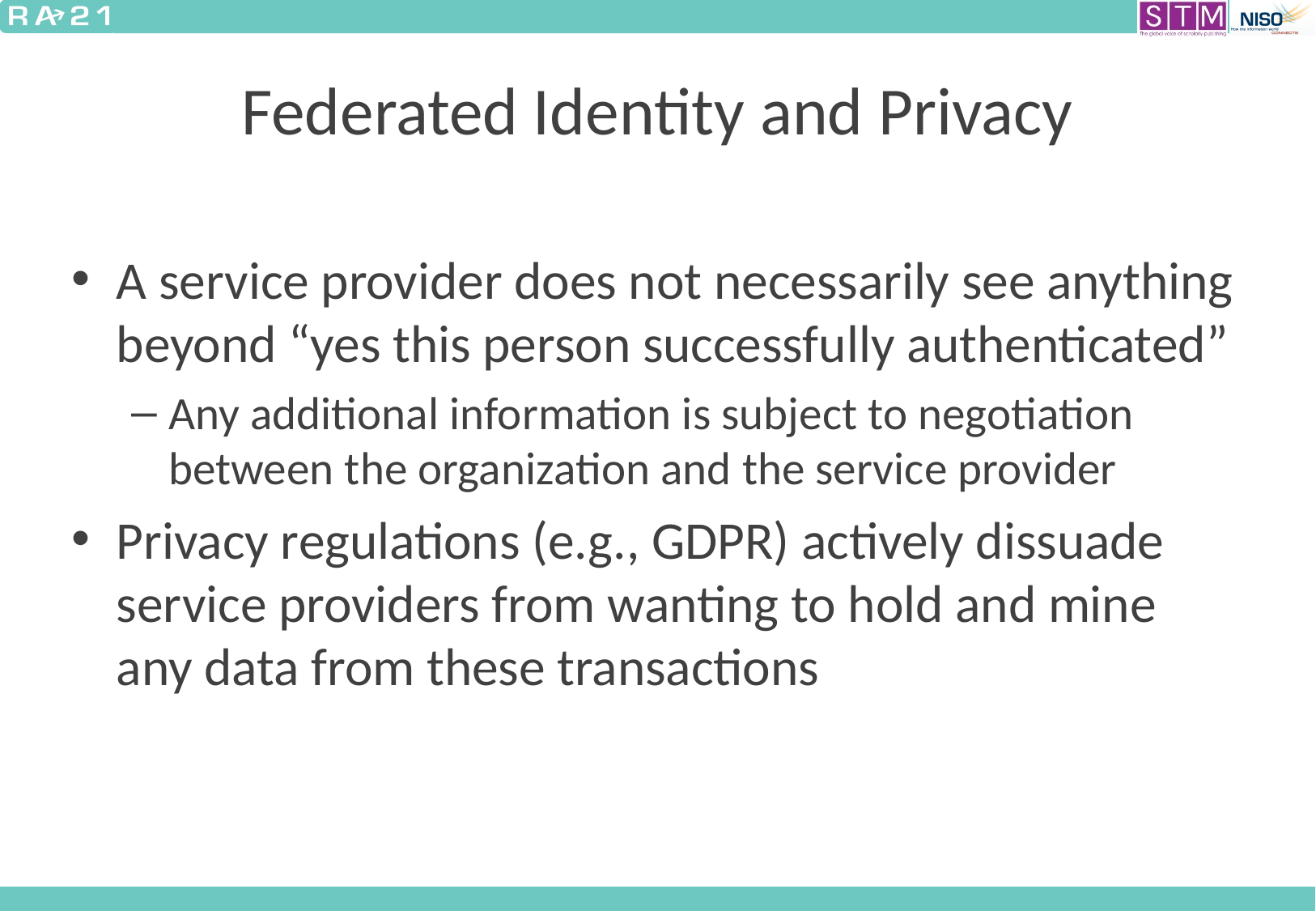

# Federated Identity and Privacy
A service provider does not necessarily see anything beyond “yes this person successfully authenticated”
Any additional information is subject to negotiation between the organization and the service provider
Privacy regulations (e.g., GDPR) actively dissuade service providers from wanting to hold and mine any data from these transactions